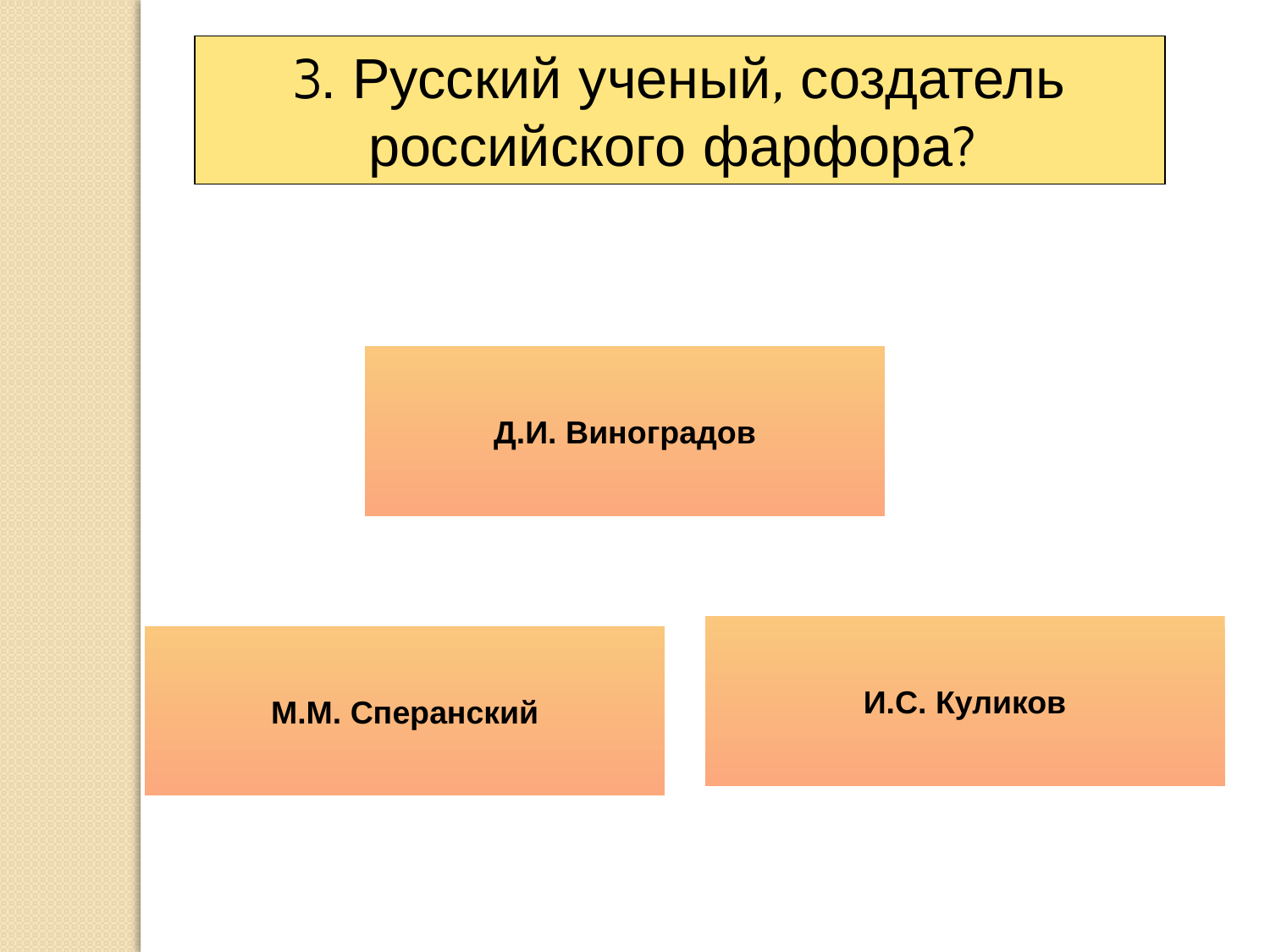

3. Русский ученый, создатель российского фарфора?
Д.И. Виноградов
И.С. Куликов
М.М. Сперанский